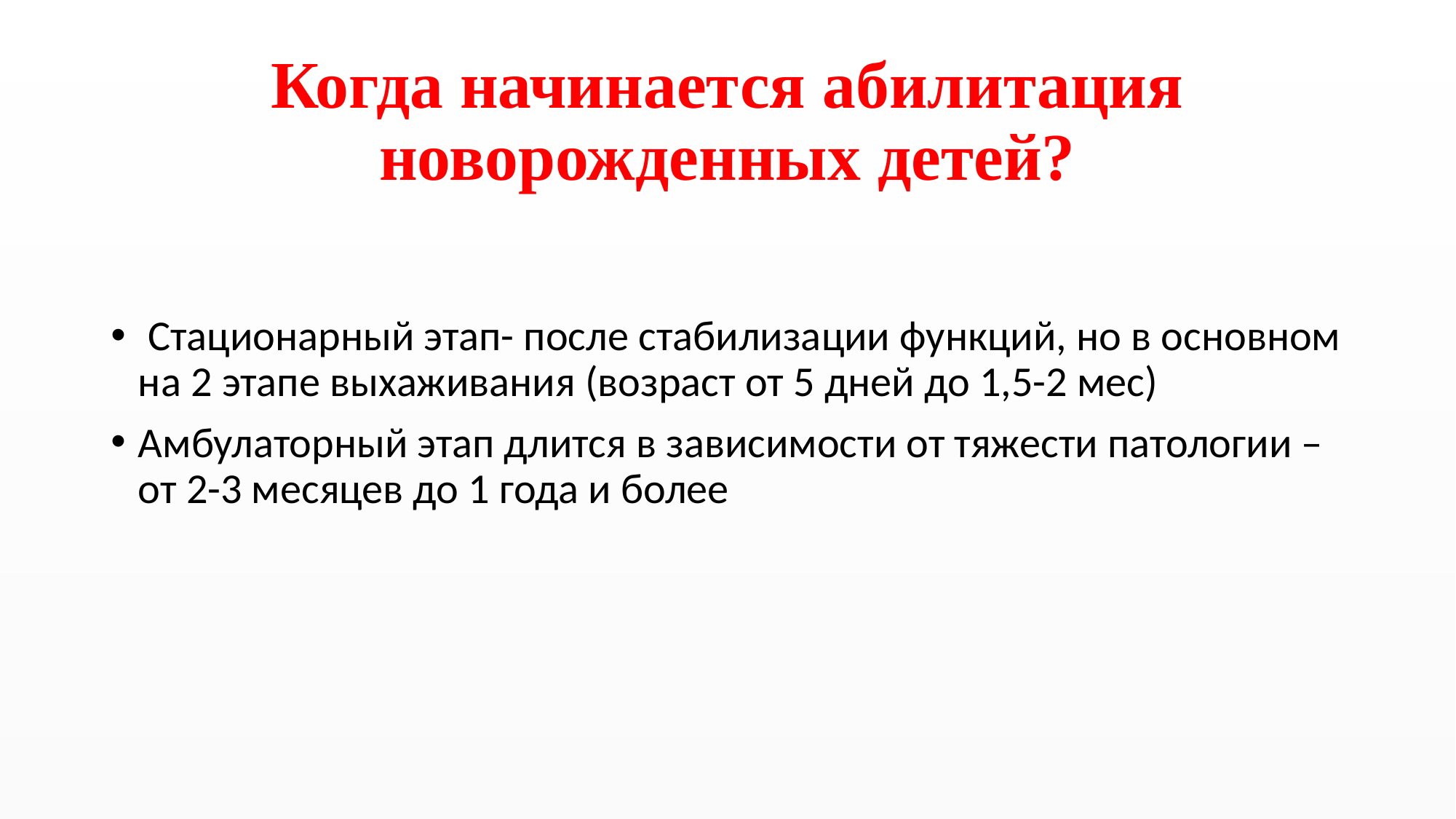

# Когда начинается абилитация новорожденных детей?
 Стационарный этап- после стабилизации функций, но в основном на 2 этапе выхаживания (возраст от 5 дней до 1,5-2 мес)
Амбулаторный этап длится в зависимости от тяжести патологии – от 2-3 месяцев до 1 года и более